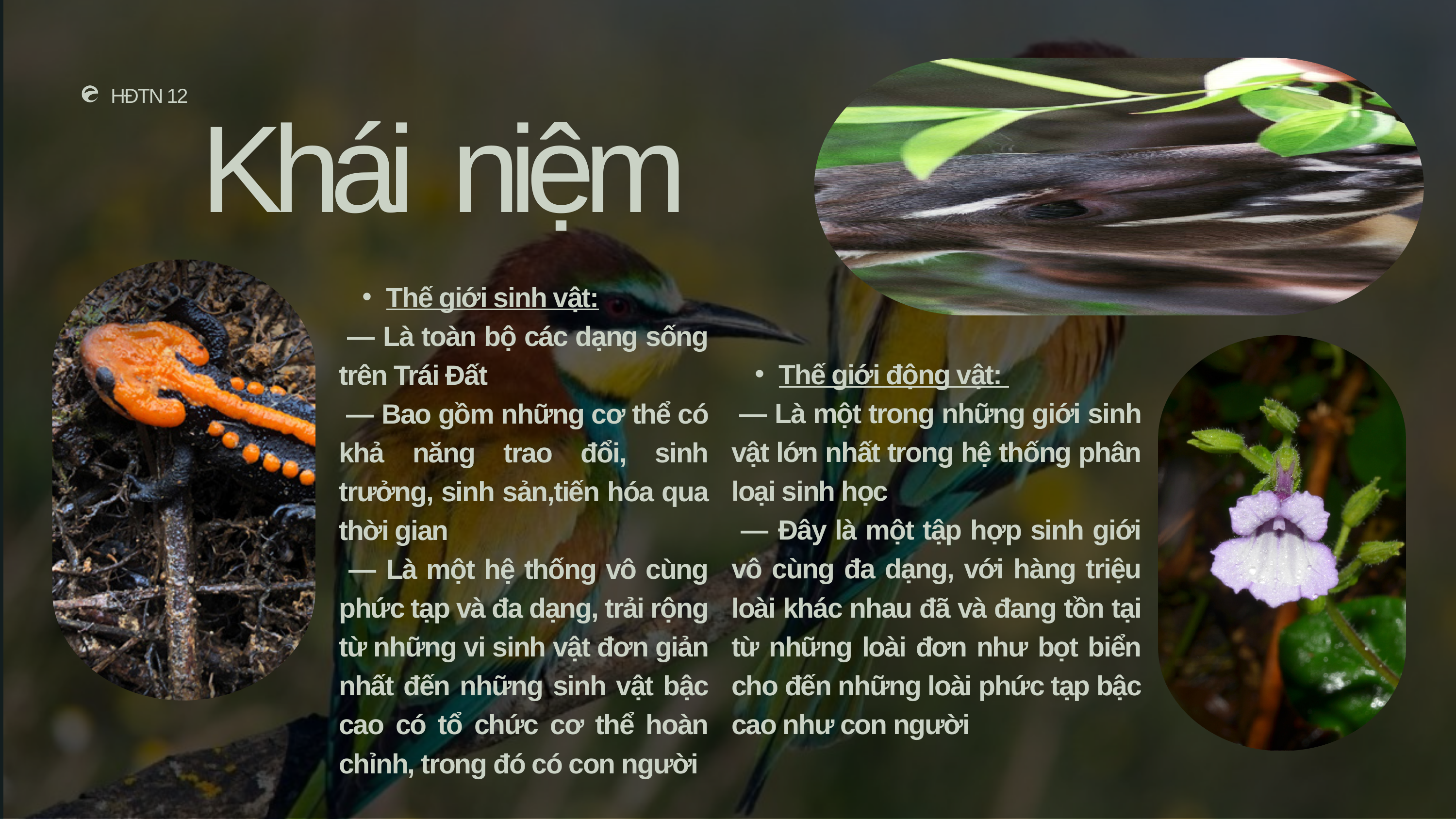

Khái  niệm
HĐTN 12

Thế giới sinh vật:
 — Là toàn bộ các dạng sống trên Trái Đất
 — Bao gồm những cơ thể có khả năng trao đổi, sinh trưởng, sinh sản,tiến hóa qua thời gian
 — Là một hệ thống vô cùng phức tạp và đa dạng, trải rộng từ những vi sinh vật đơn giản nhất đến những sinh vật bậc cao có tổ chức cơ thể hoàn chỉnh, trong đó có con người

Thế giới động vật:
 — Là một trong những giới sinh vật lớn nhất trong hệ thống phân loại sinh học
 — Đây là một tập hợp sinh giới vô cùng đa dạng, với hàng triệu loài khác nhau đã và đang tồn tại từ những loài đơn như bọt biển cho đến những loài phức tạp bậc cao như con người